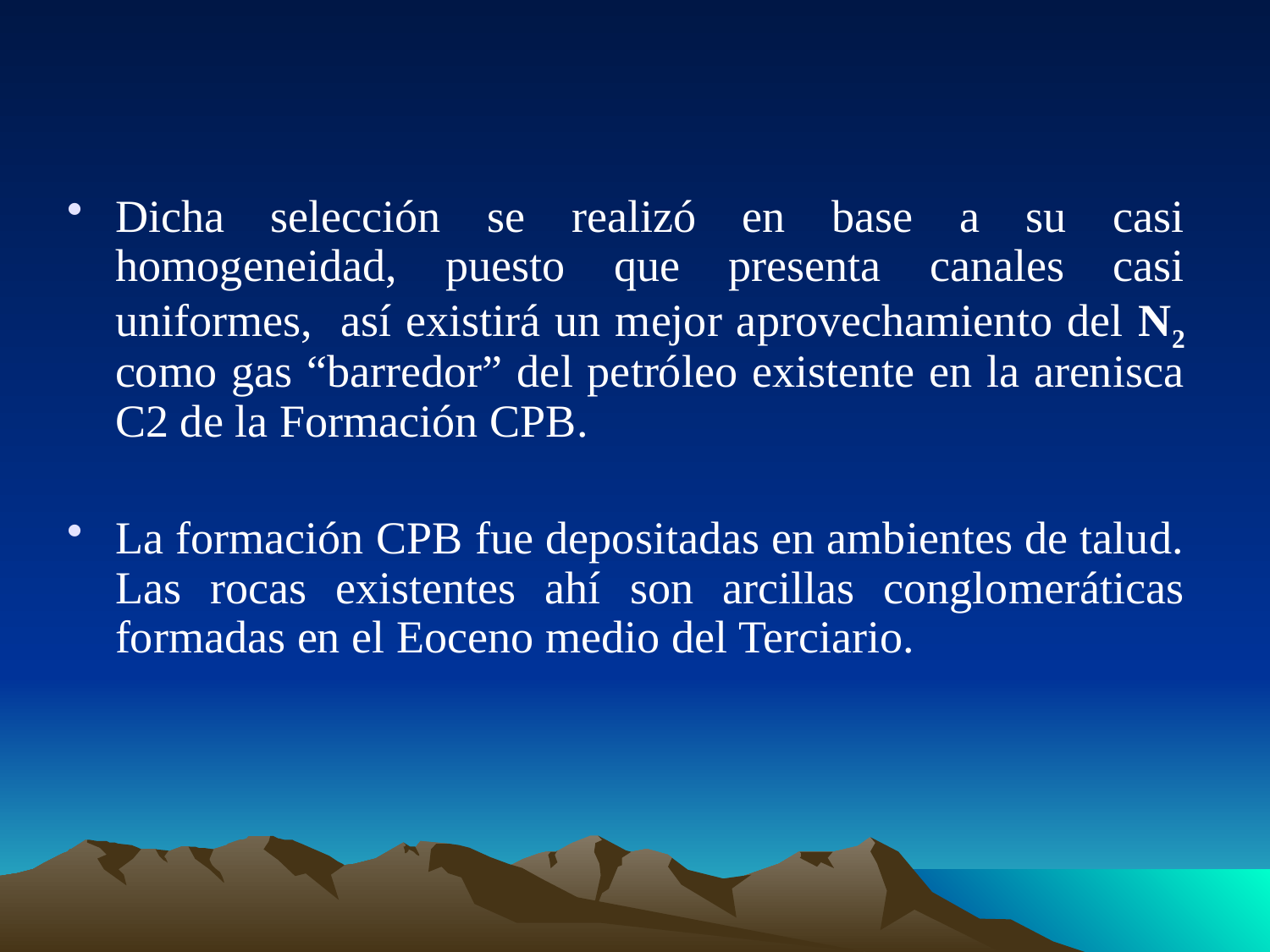

Dicha selección se realizó en base a su casi homogeneidad, puesto que presenta canales casi uniformes,  así existirá un mejor aprovechamiento del N2 como gas “barredor” del petróleo existente en la arenisca C2 de la Formación CPB.

La formación CPB fue depositadas en ambientes de talud. Las rocas existentes ahí son arcillas conglomeráticas formadas en el Eoceno medio del Terciario.